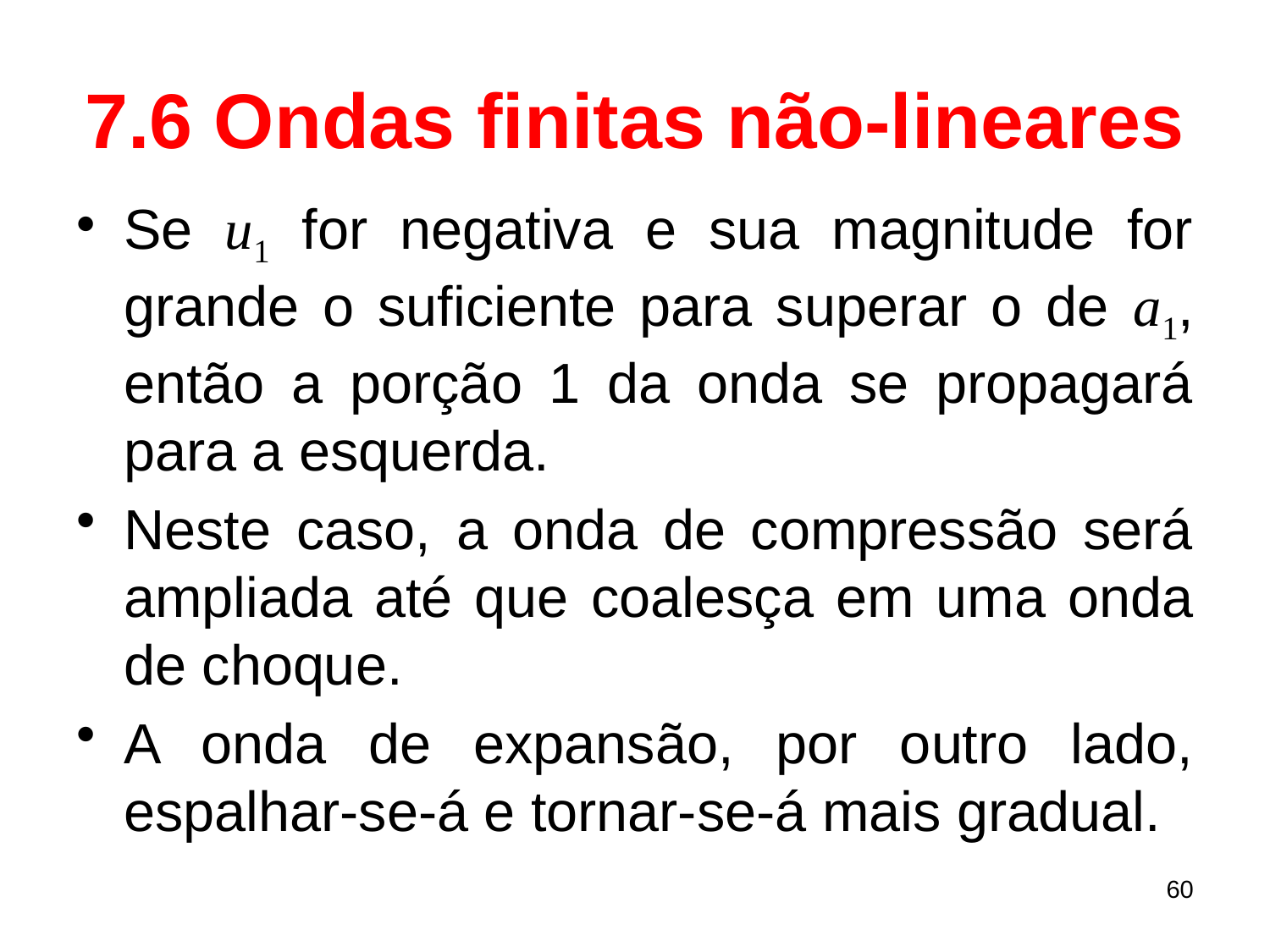

# 7.6 Ondas finitas não-lineares
Se u1 for negativa e sua magnitude for grande o suficiente para superar o de a1, então a porção 1 da onda se propagará para a esquerda.
Neste caso, a onda de compressão será ampliada até que coalesça em uma onda de choque.
A onda de expansão, por outro lado, espalhar-se-á e tornar-se-á mais gradual.
60